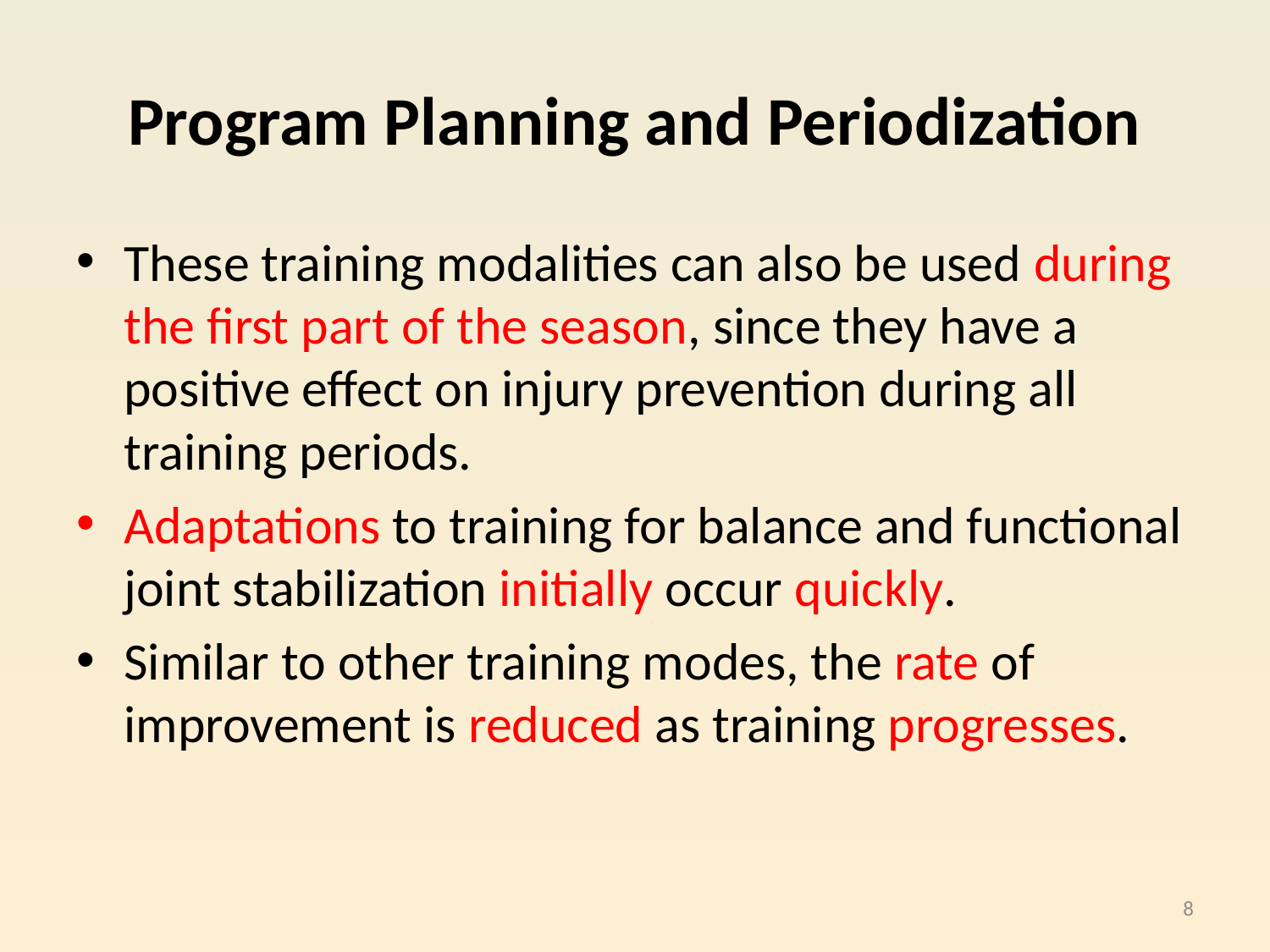

# Program Planning and Periodization
These training modalities can also be used during the first part of the season, since they have a positive effect on injury prevention during all training periods.
Adaptations to training for balance and functional joint stabilization initially occur quickly.
Similar to other training modes, the rate of improvement is reduced as training progresses.

8